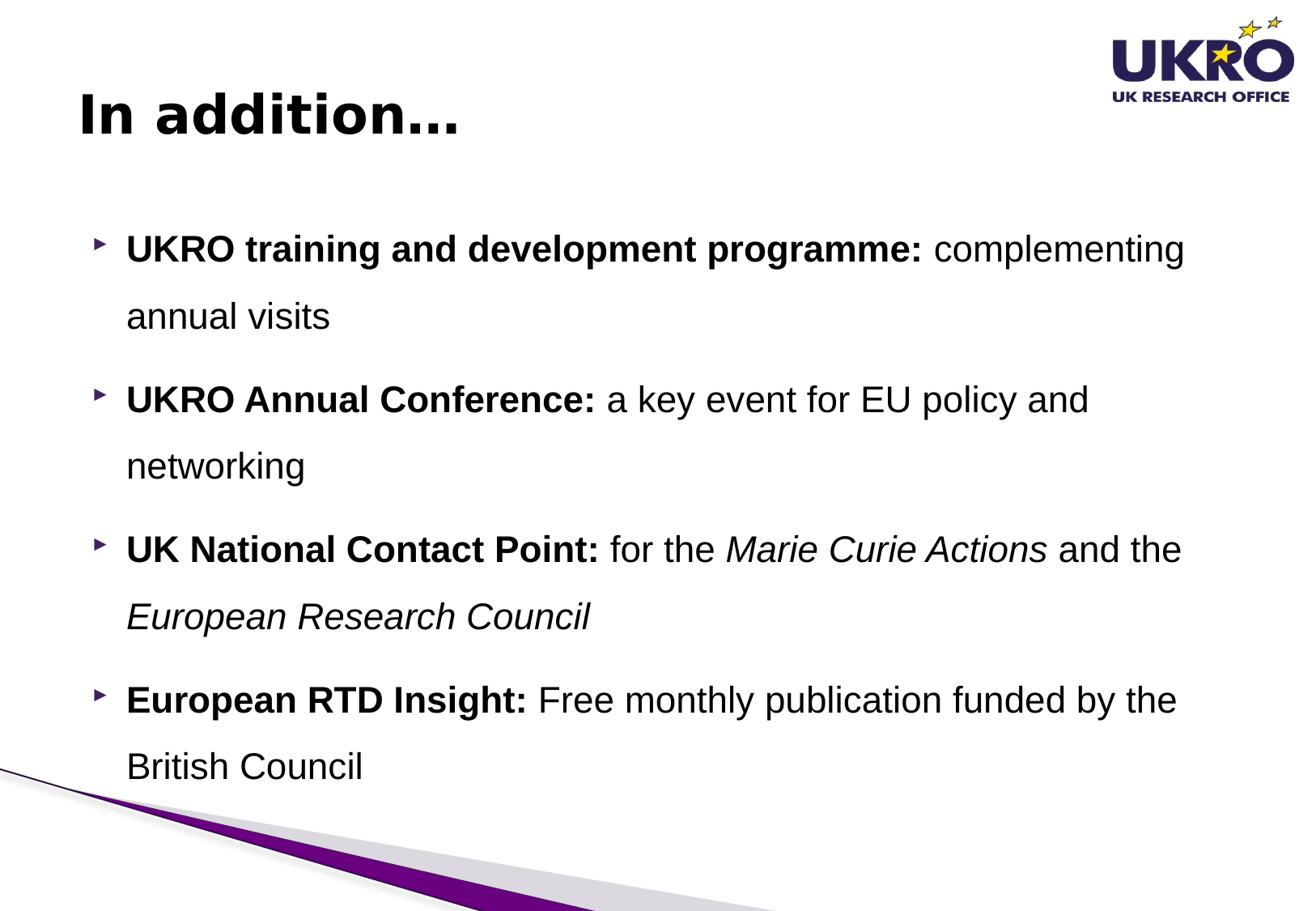

# In addition…
UKRO training and development programme: complementing annual visits
UKRO Annual Conference: a key event for EU policy and networking
UK National Contact Point: for the Marie Curie Actions and the European Research Council
European RTD Insight: Free monthly publication funded by the British Council